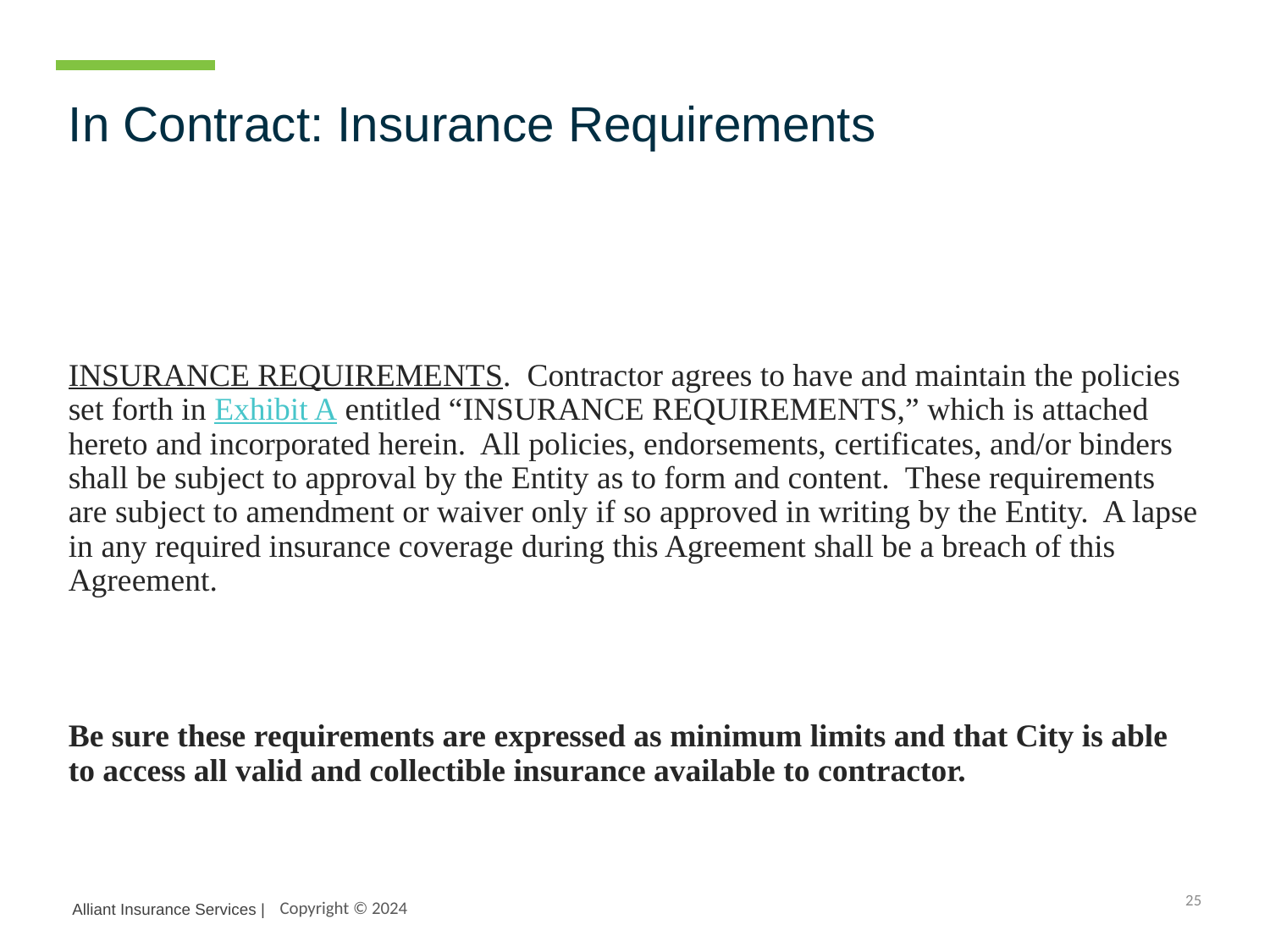

# In Contract: Insurance Requirements
INSURANCE REQUIREMENTS.  Contractor agrees to have and maintain the policies set forth in Exhibit A entitled “INSURANCE REQUIREMENTS,” which is attached hereto and incorporated herein.  All policies, endorsements, certificates, and/or binders shall be subject to approval by the Entity as to form and content.  These requirements are subject to amendment or waiver only if so approved in writing by the Entity.  A lapse in any required insurance coverage during this Agreement shall be a breach of this Agreement.

Be sure these requirements are expressed as minimum limits and that City is able to access all valid and collectible insurance available to contractor.

25
Copyright © 2024